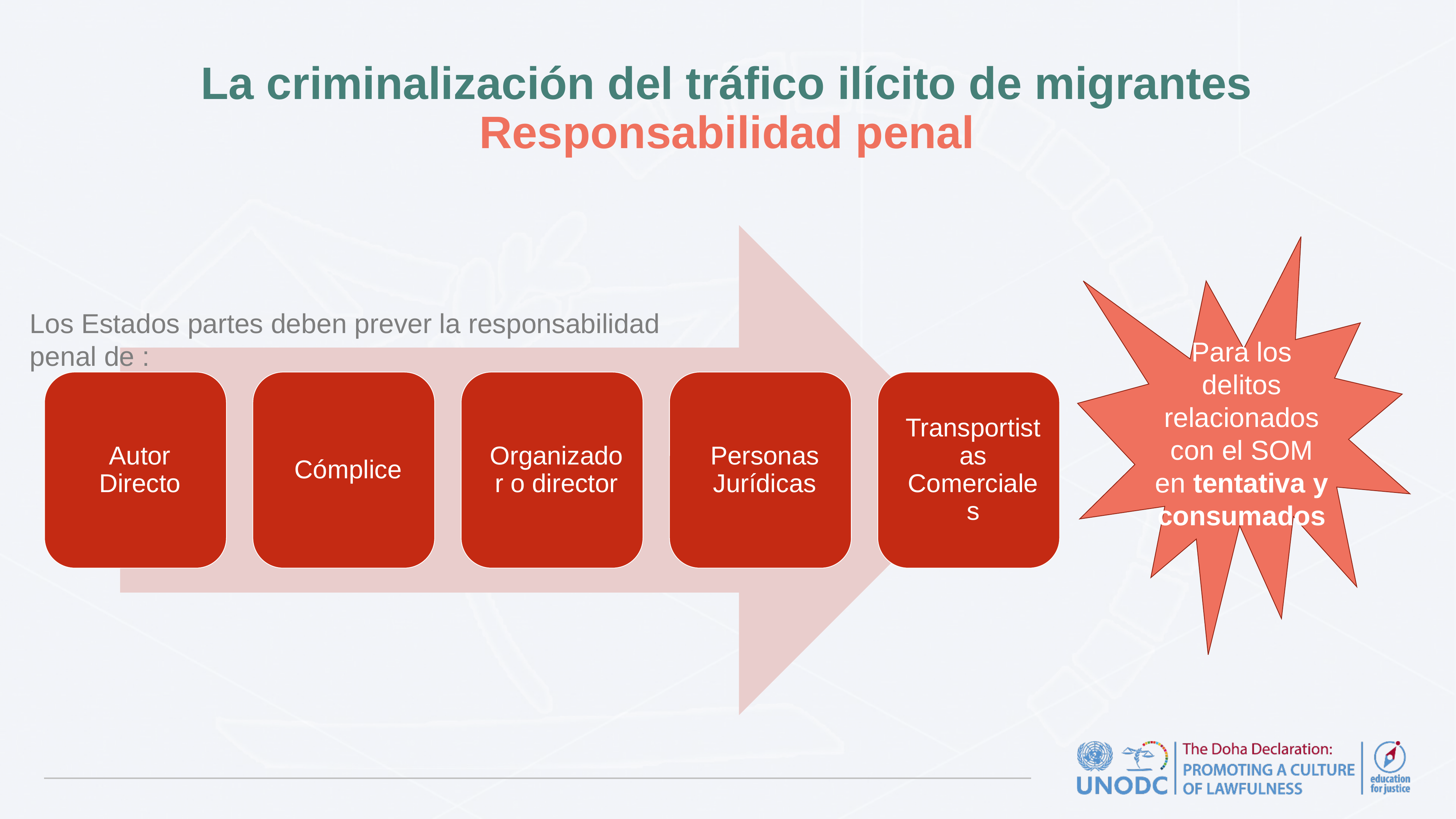

# La criminalización del tráfico ilícito de migrantes Responsabilidad penal
Autor Directo
Cómplice
Organizador o director
Personas Jurídicas
Transportistas Comerciales

Para los delitos relacionados con el SOM en tentativa y consumados

Los Estados partes deben prever la responsabilidad penal de :